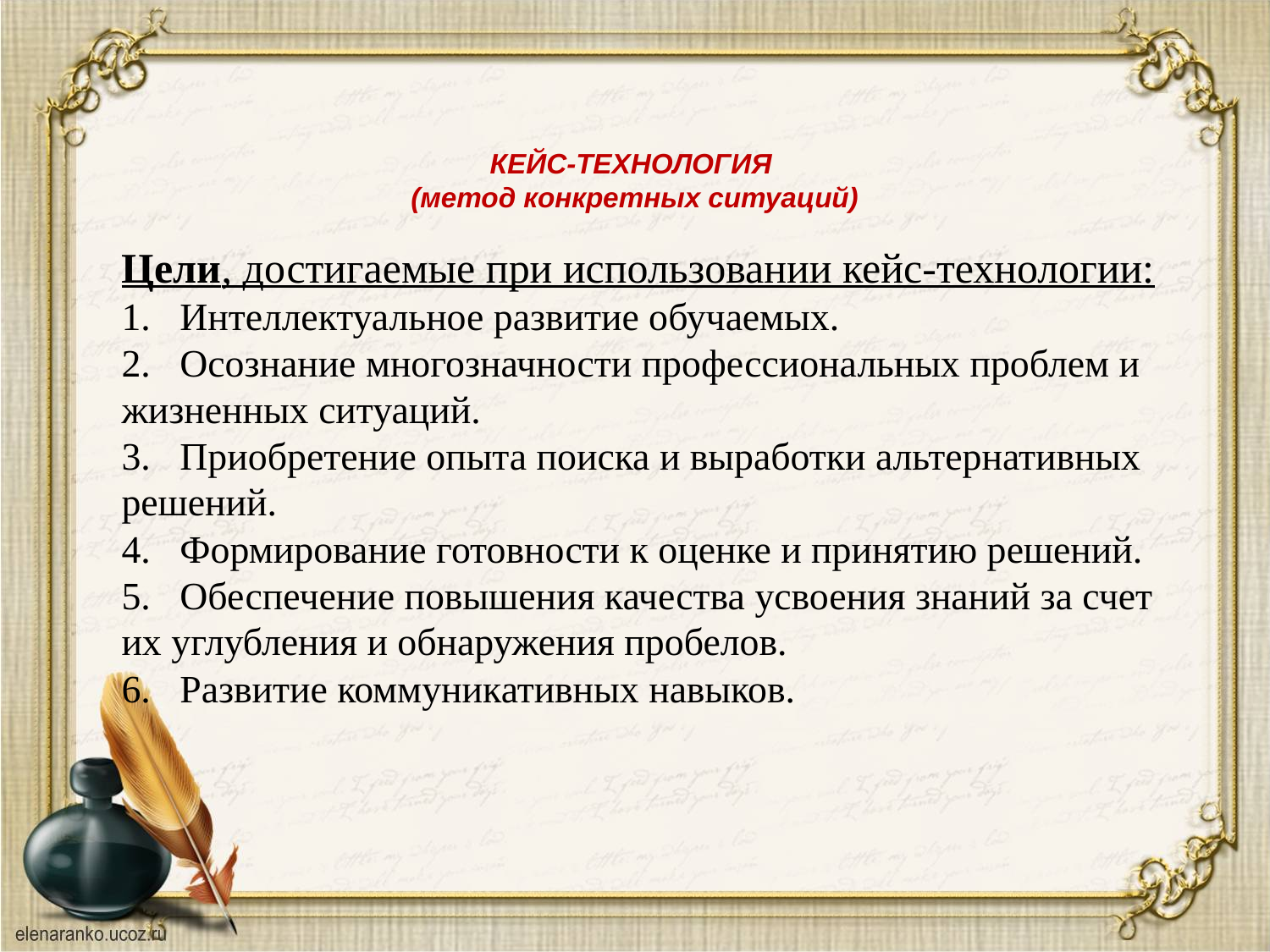

# КЕЙС-ТЕХНОЛОГИЯ (метод конкретных ситуаций)
Цели, достигаемые при использовании кейс-технологии:
1.   Интеллектуальное развитие обучаемых.
2.   Осознание многозначности профессиональных проблем и жизненных ситуаций.
3.   Приобретение опыта поиска и выработки альтернативных решений.
4.   Формирование готовности к оценке и принятию решений.
5.   Обеспечение повышения качества усвоения знаний за счет их углубления и обнаружения пробелов.
6.   Развитие коммуникативных навыков.